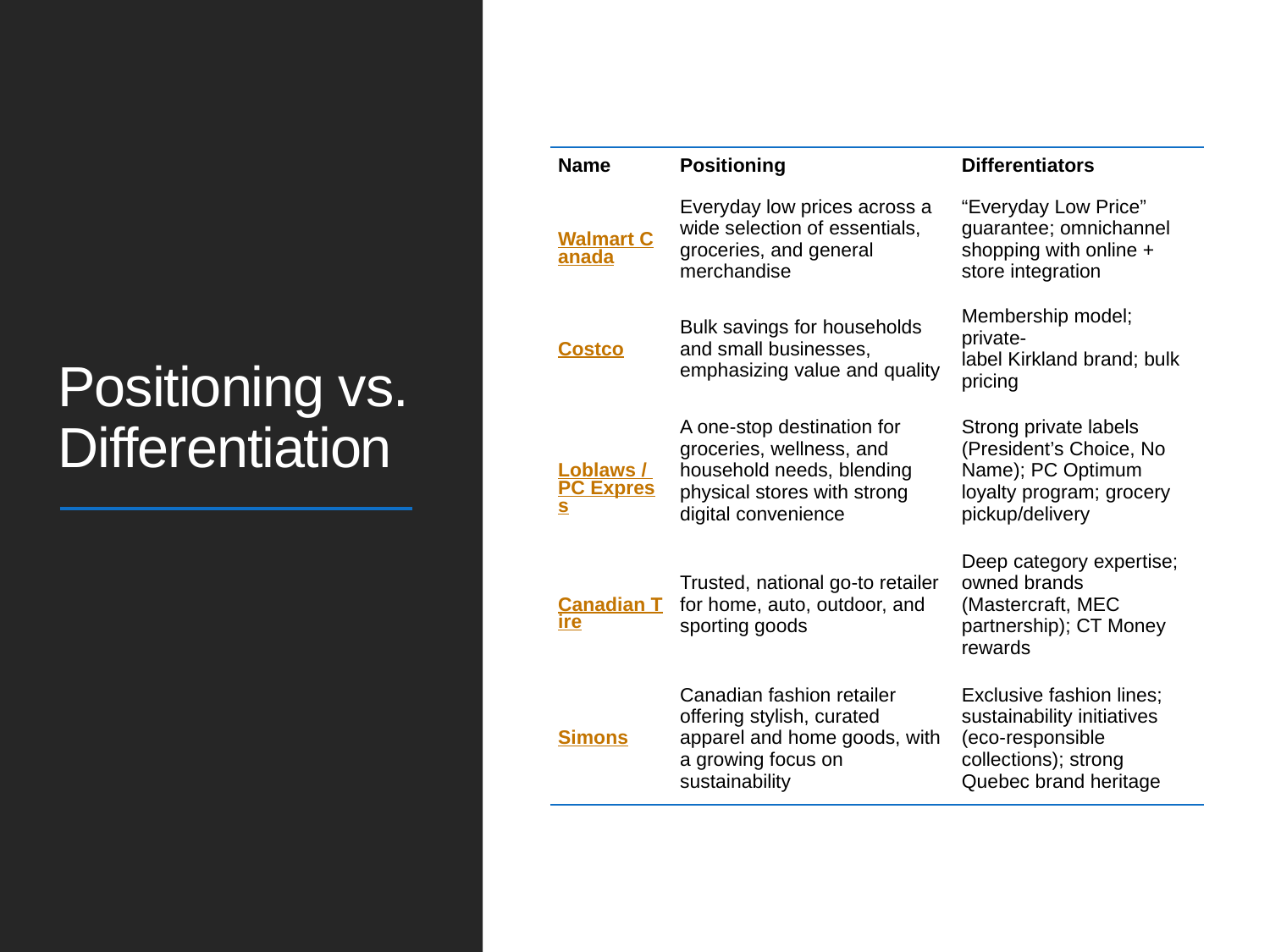

# Positioning vs. Differentiation
| Name | Positioning | Differentiators |
| --- | --- | --- |
| Walmart Canada | Everyday low prices across a wide selection of essentials, groceries, and general merchandise | “Everyday Low Price” guarantee; omnichannel shopping with online + store integration |
| Costco | Bulk savings for households and small businesses, emphasizing value and quality | Membership model; private-label Kirkland brand; bulk pricing |
| Loblaws / PC Express | A one-stop destination for groceries, wellness, and household needs, blending physical stores with strong digital convenience | Strong private labels (President’s Choice, No Name); PC Optimum loyalty program; grocery pickup/delivery |
| Canadian Tire | Trusted, national go-to retailer for home, auto, outdoor, and sporting goods | Deep category expertise; owned brands (Mastercraft, MEC partnership); CT Money rewards |
| Simons | Canadian fashion retailer offering stylish, curated apparel and home goods, with a growing focus on sustainability | Exclusive fashion lines; sustainability initiatives (eco-responsible collections); strong Quebec brand heritage |